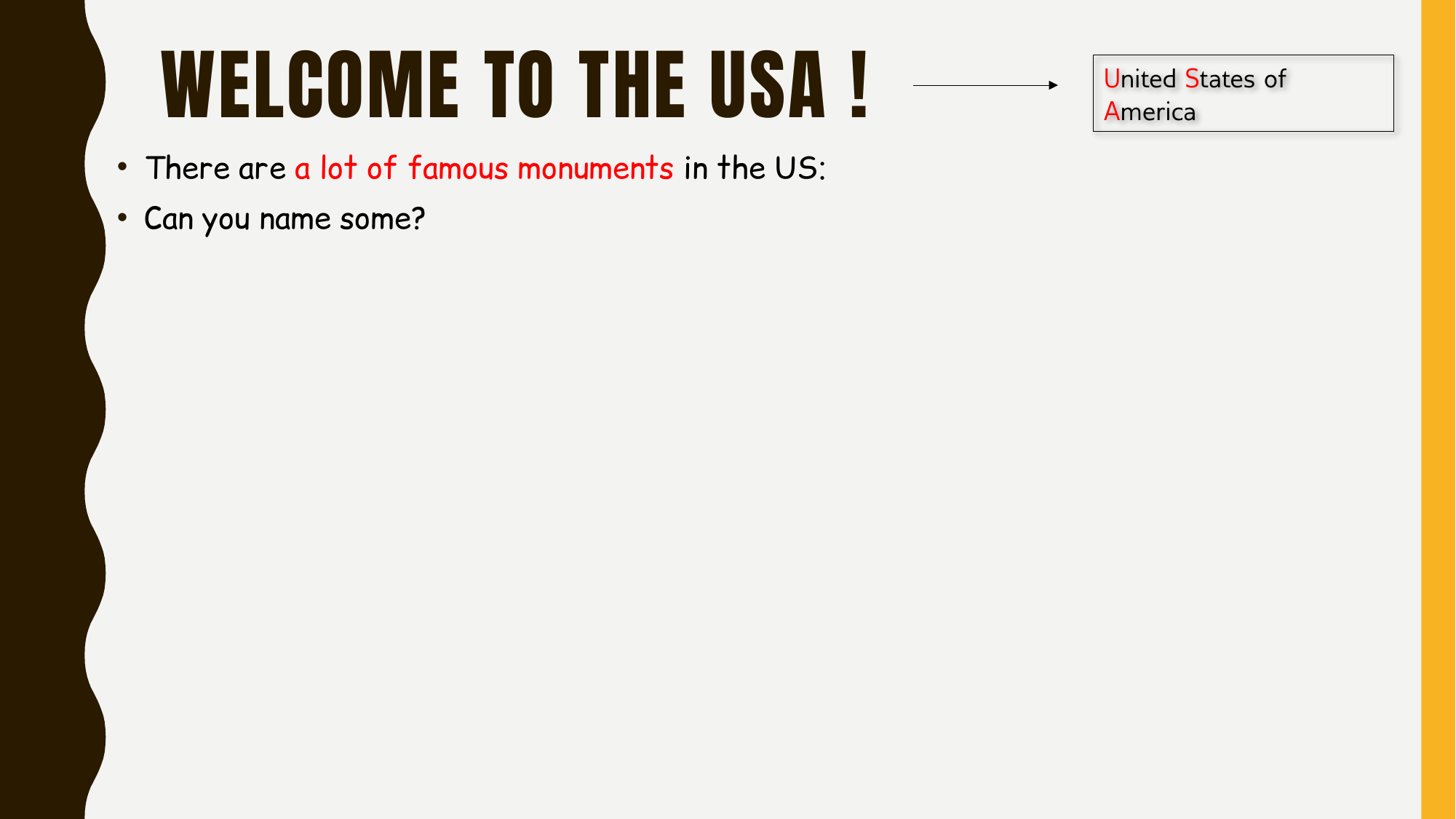

# Welcome to the USA !
United States of America
There are a lot of famous monuments in the US:
Can you name some?